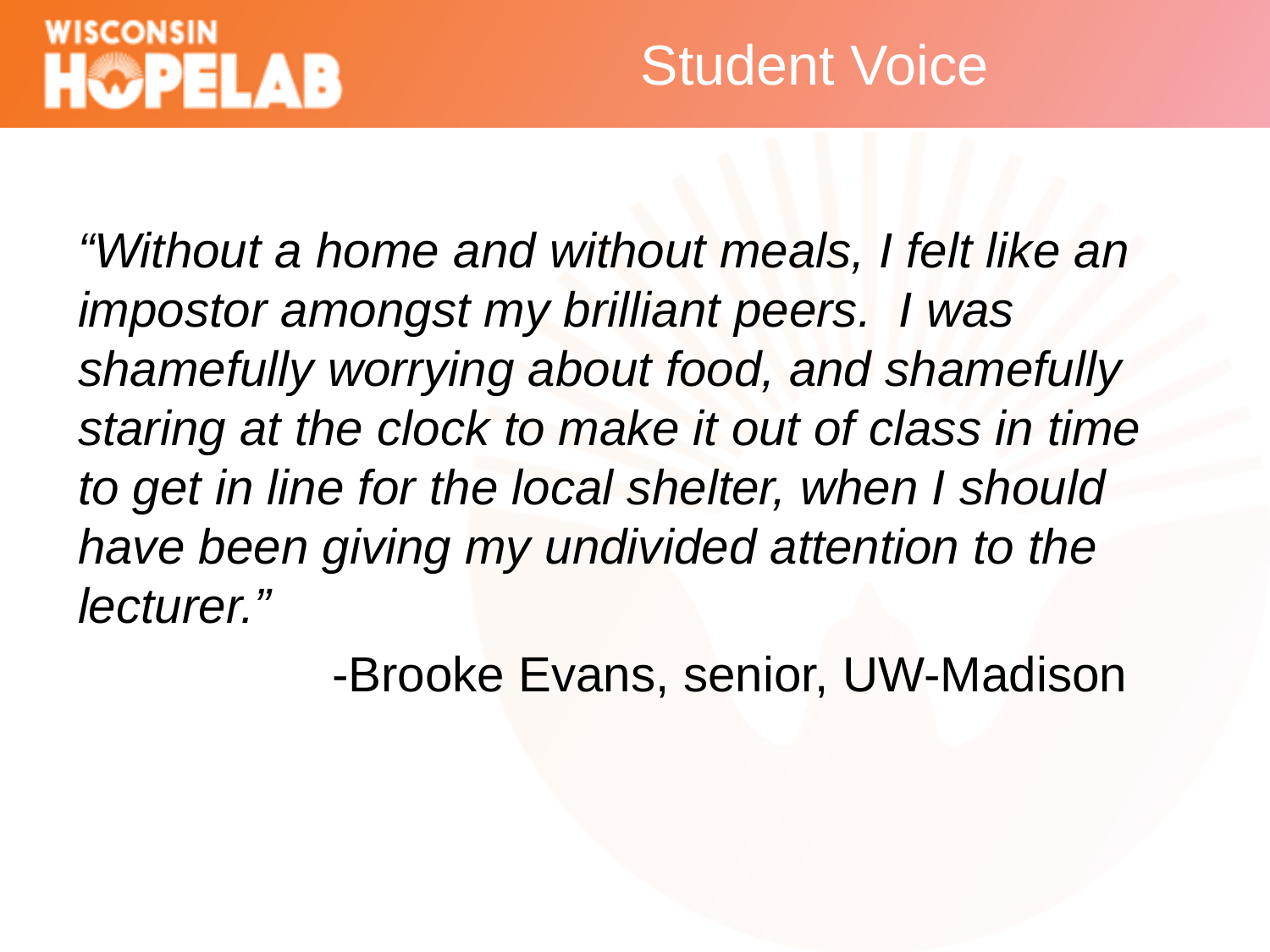

# Student Voice
“Without a home and without meals, I felt like an impostor amongst my brilliant peers.  I was shamefully worrying about food, and shamefully staring at the clock to make it out of class in time to get in line for the local shelter, when I should have been giving my undivided attention to the lecturer.”
		-Brooke Evans, senior, UW-Madison